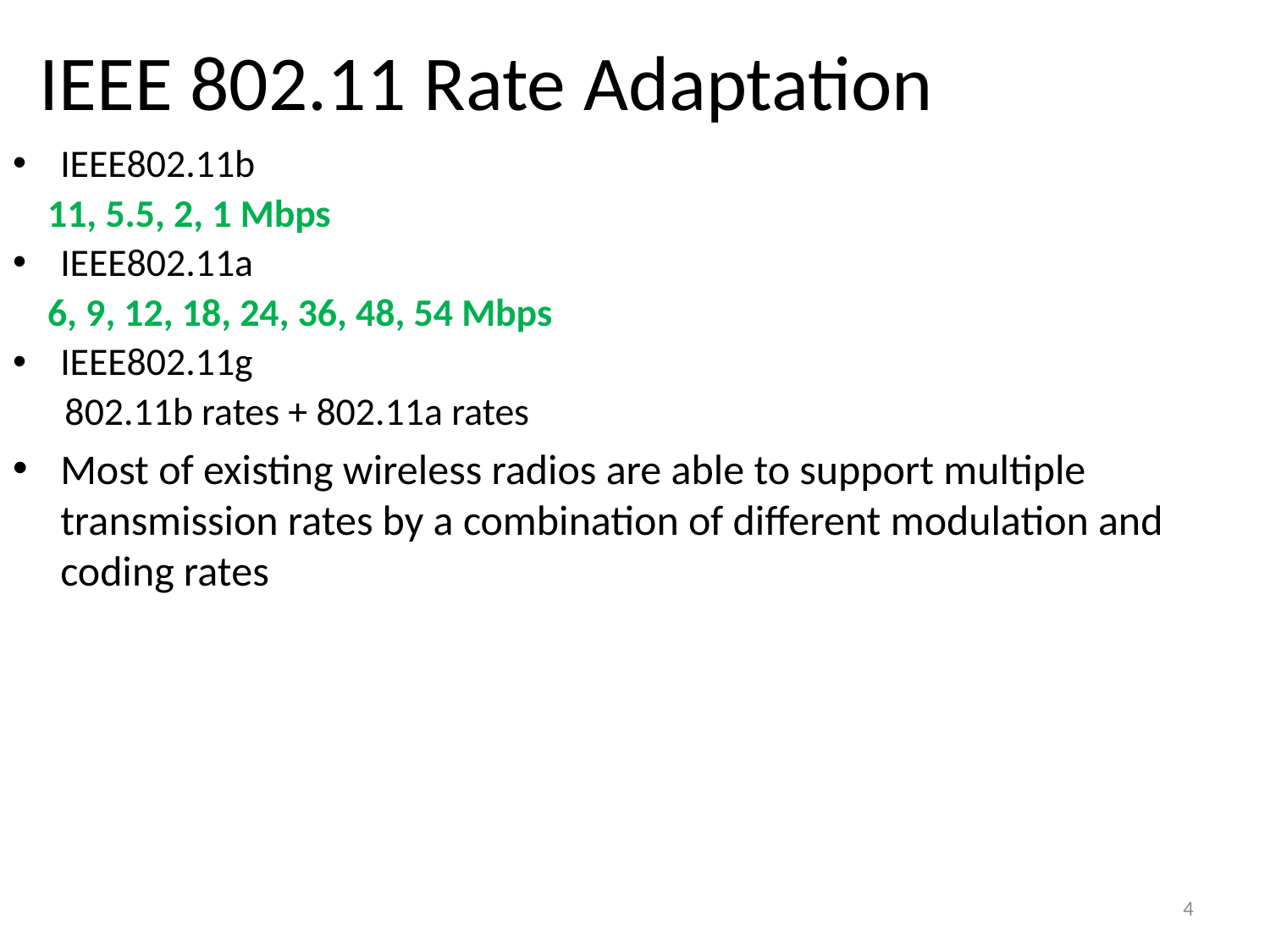

# IEEE 802.11 Rate Adaptation
IEEE802.11b
    11, 5.5, 2, 1 Mbps
IEEE802.11a
    6, 9, 12, 18, 24, 36, 48, 54 Mbps
IEEE802.11g
      802.11b rates + 802.11a rates
Most of existing wireless radios are able to support multiple transmission rates by a combination of different modulation and coding rates
4